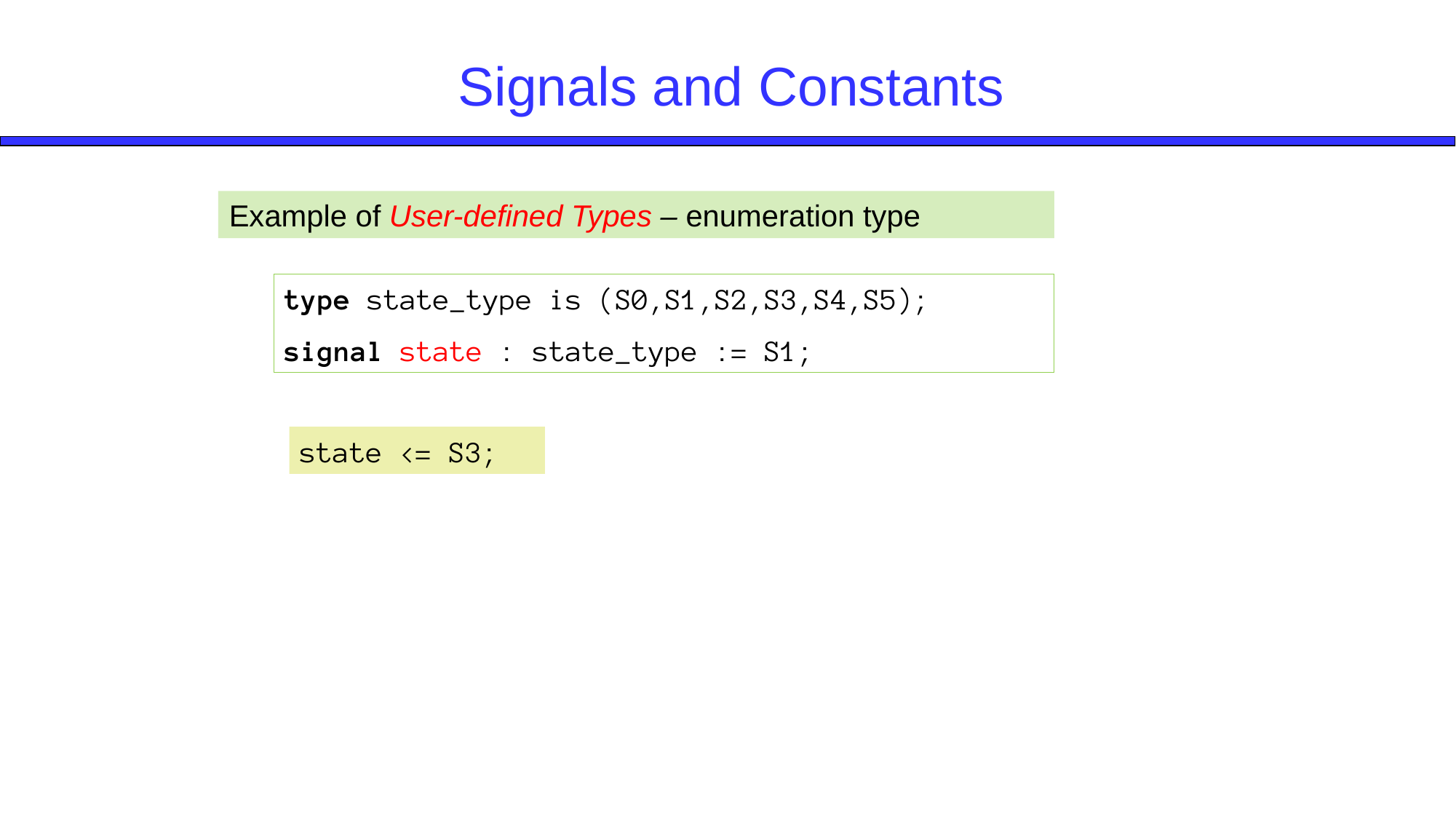

# Signals and Constants
Example of User-defined Types – enumeration type
type state_type is (S0,S1,S2,S3,S4,S5);
signal state : state_type := S1;
state <= S3;